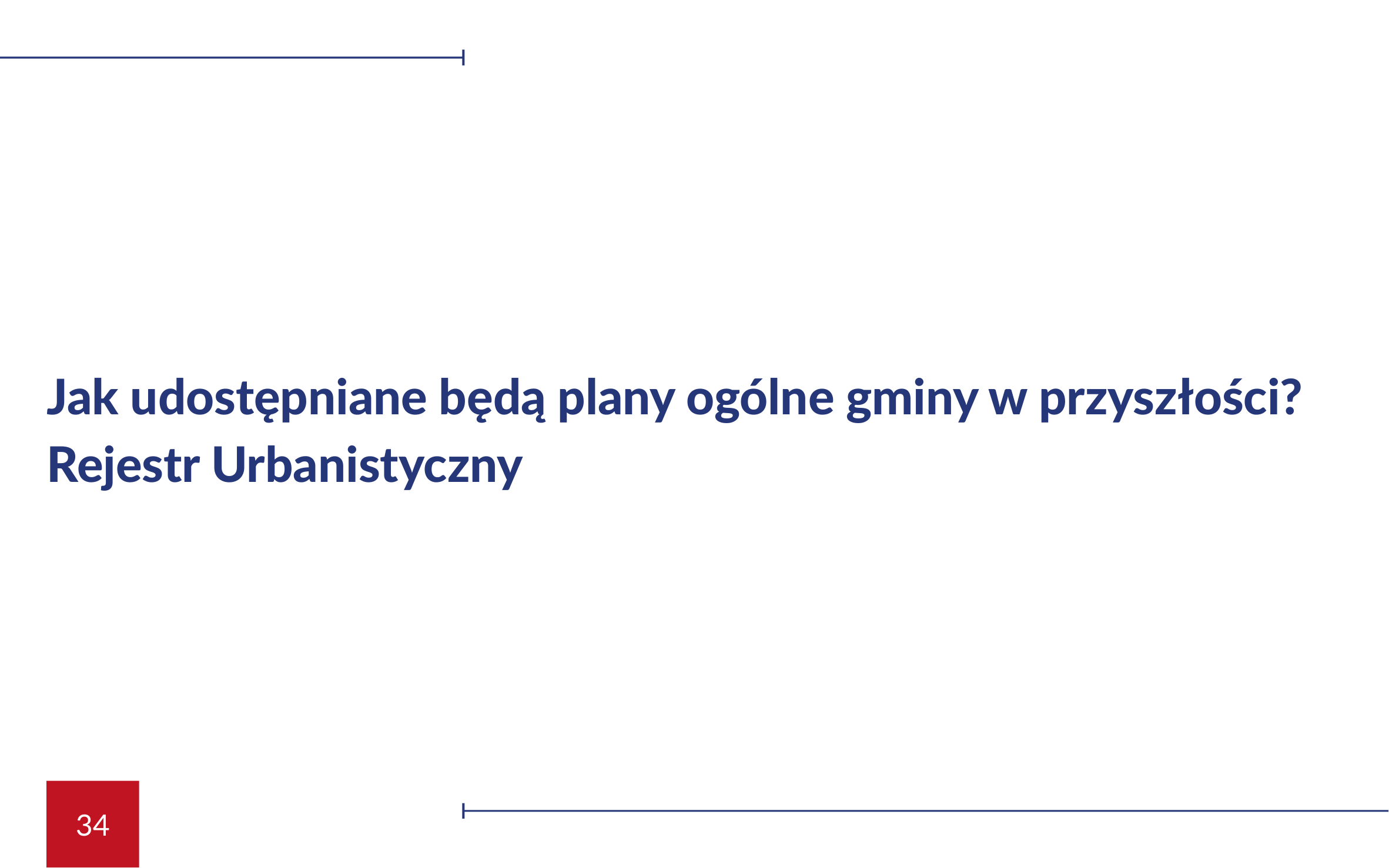

Jak udostępniane będą plany ogólne gminy w przyszłości?
Rejestr Urbanistyczny